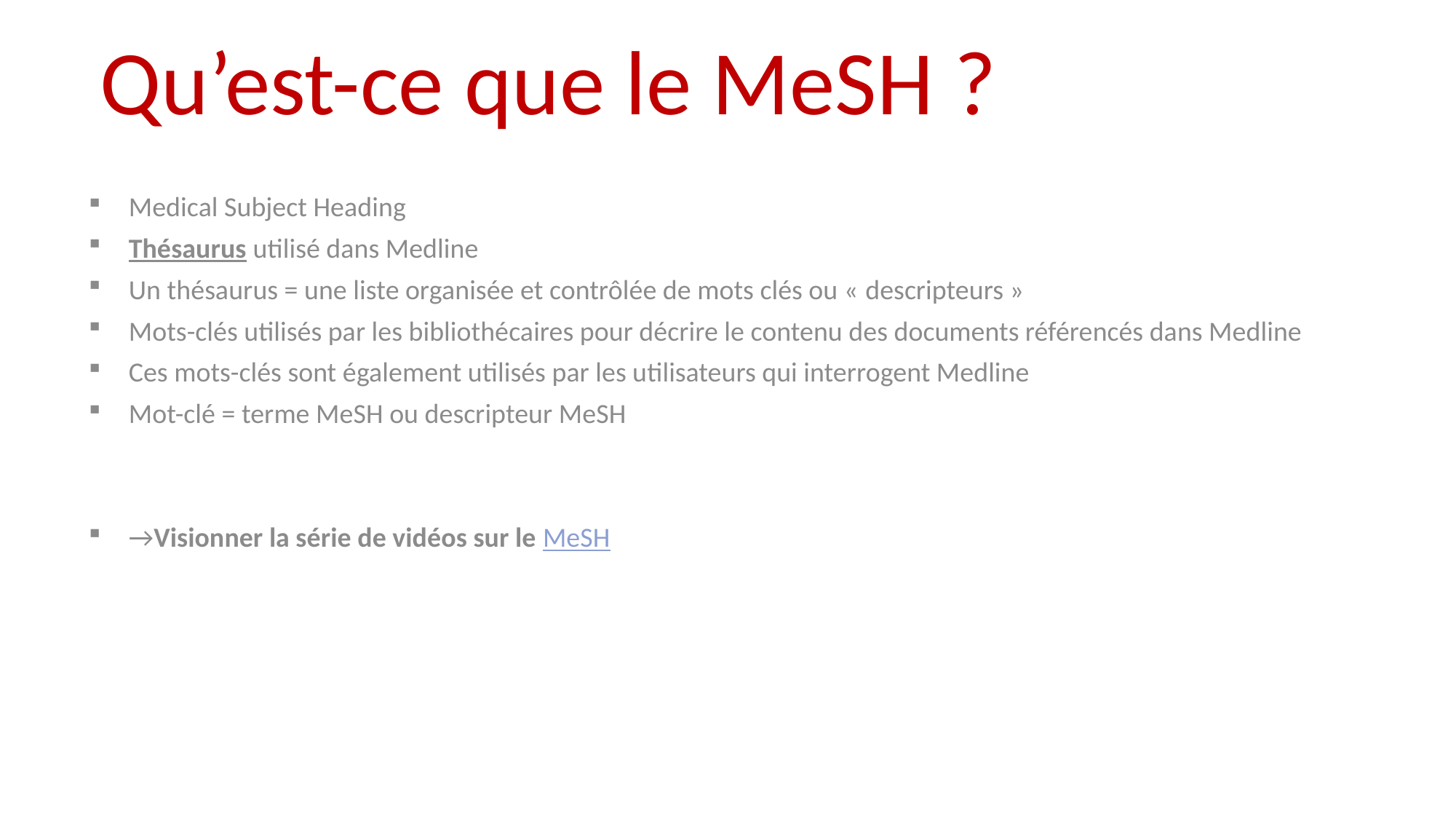

# Qu’est-ce que le MeSH ?
Medical Subject Heading
Thésaurus utilisé dans Medline
Un thésaurus = une liste organisée et contrôlée de mots clés ou « descripteurs »
Mots-clés utilisés par les bibliothécaires pour décrire le contenu des documents référencés dans Medline
Ces mots-clés sont également utilisés par les utilisateurs qui interrogent Medline
Mot-clé = terme MeSH ou descripteur MeSH

→Visionner la série de vidéos sur le MeSH